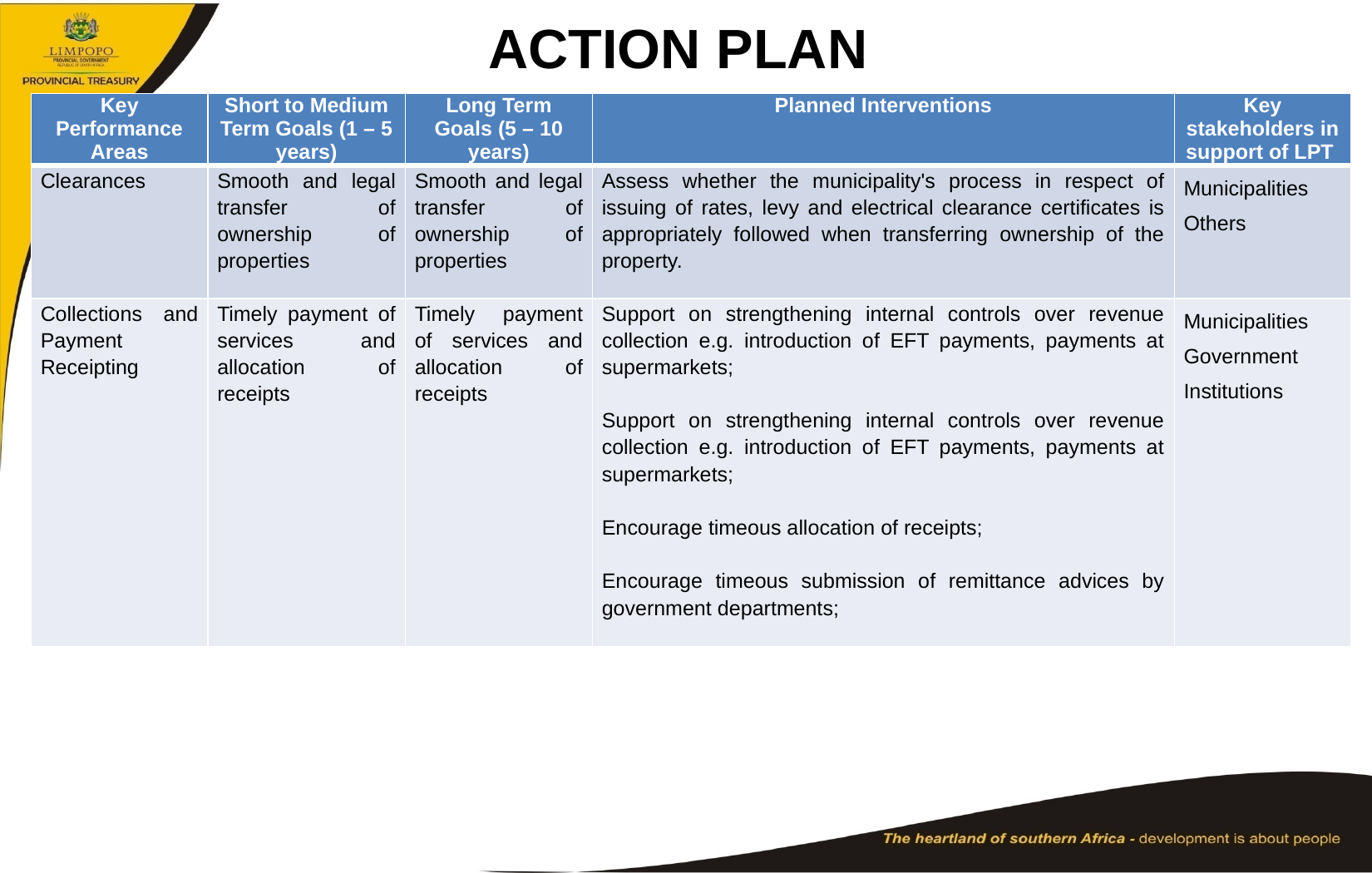

# ACTION PLAN
| Key Performance Areas | Short to Medium Term Goals (1 – 5 years) | Long Term Goals (5 – 10 years) | Planned Interventions | Key stakeholders in support of LPT |
| --- | --- | --- | --- | --- |
| Clearances | Smooth and legal transfer of ownership of properties | Smooth and legal transfer of ownership of properties | Assess whether the municipality's process in respect of issuing of rates, levy and electrical clearance certificates is appropriately followed when transferring ownership of the property. | Municipalities Others |
| Collections and Payment Receipting | Timely payment of services and allocation of receipts | Timely payment of services and allocation of receipts | Support on strengthening internal controls over revenue collection e.g. introduction of EFT payments, payments at supermarkets;   Support on strengthening internal controls over revenue collection e.g. introduction of EFT payments, payments at supermarkets;   Encourage timeous allocation of receipts;   Encourage timeous submission of remittance advices by government departments; | Municipalities Government Institutions |